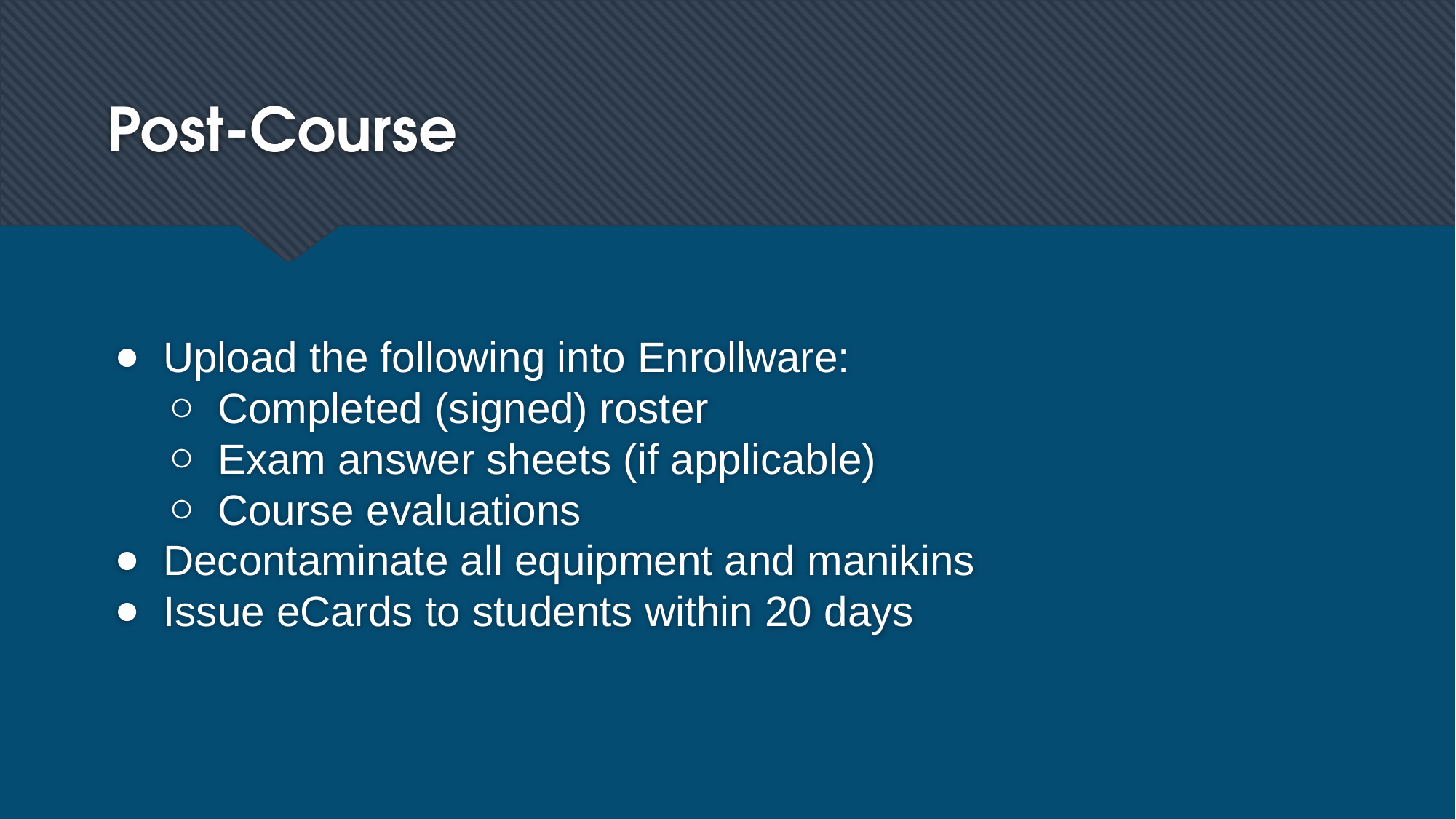

# Post-Course
Upload the following into Enrollware:
Completed (signed) roster
Exam answer sheets (if applicable)
Course evaluations
Decontaminate all equipment and manikins
Issue eCards to students within 20 days